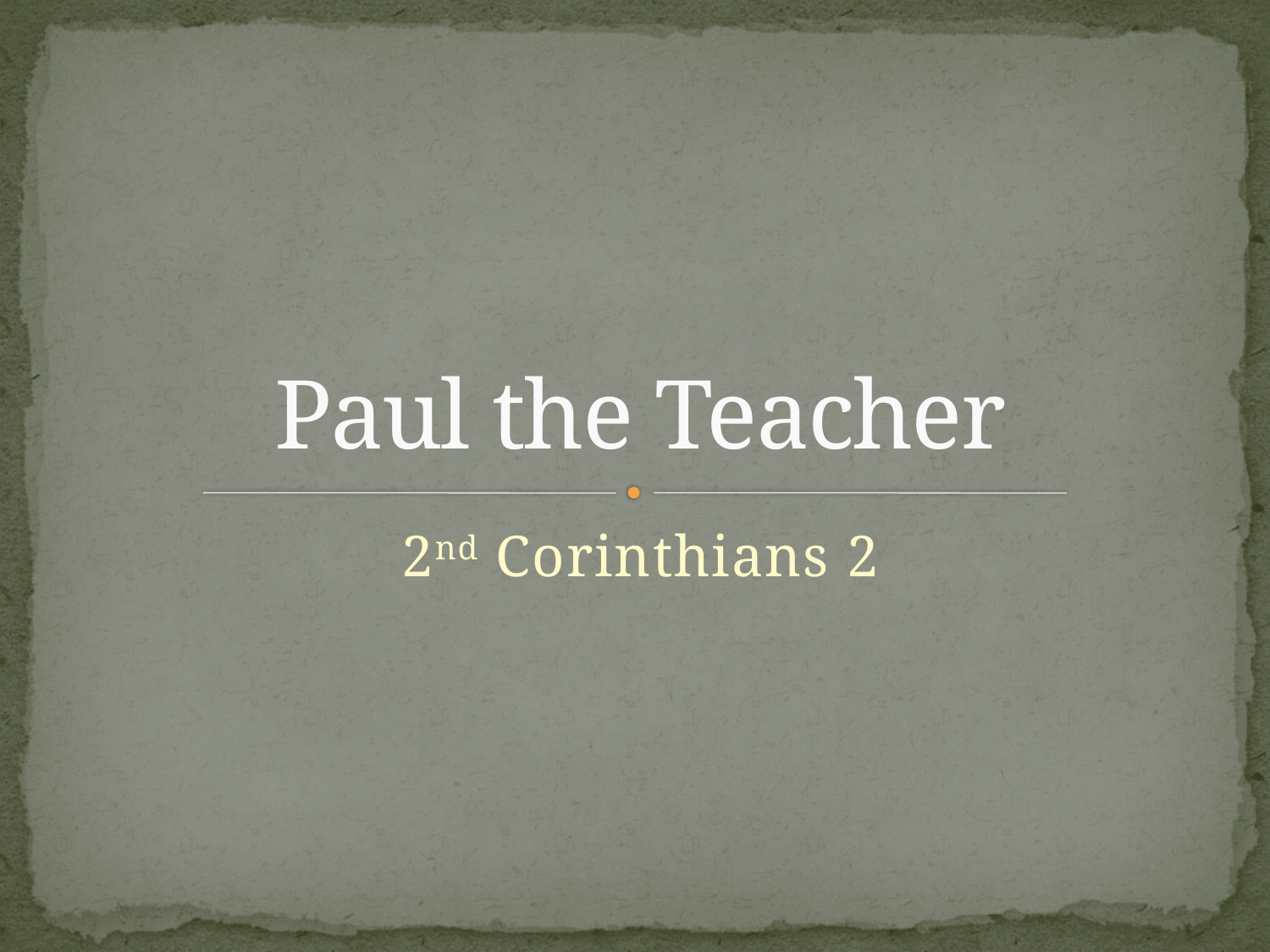

# Paul the Teacher
2nd Corinthians 2